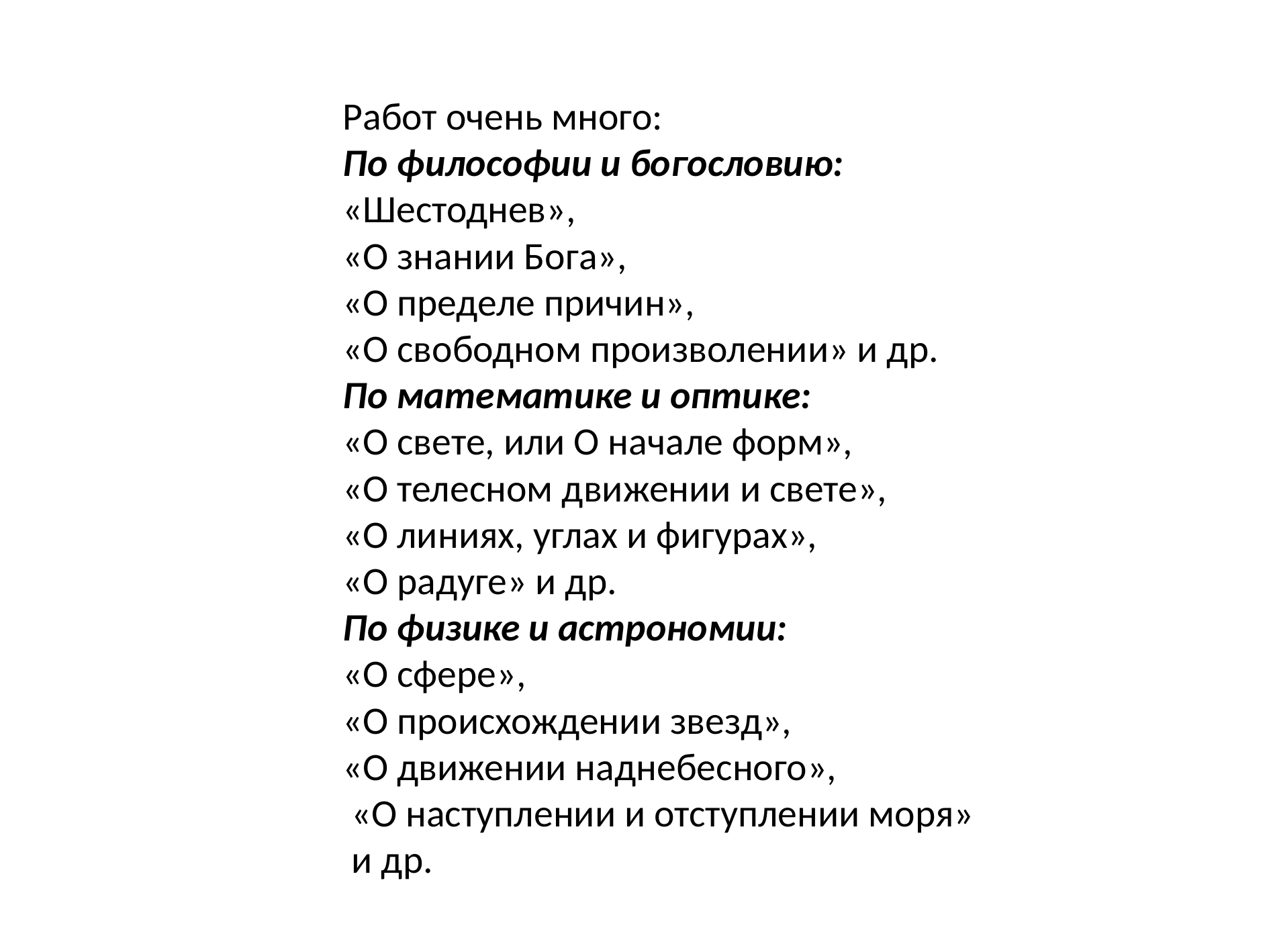

Работ очень много:
По философии и богословию:
«Шестоднев»,
«О знании Бога»,
«О пределе причин»,
«О свободном произволении» и др.
По математике и оптике:
«О свете, или О начале форм»,
«О телесном движении и свете»,
«О линиях, углах и фигурах»,
«О радуге» и др.
По физике и астрономии:
«О сфере»,
«О происхождении звезд»,
«О движении наднебесного»,
 «О наступлении и отступлении моря»
 и др.